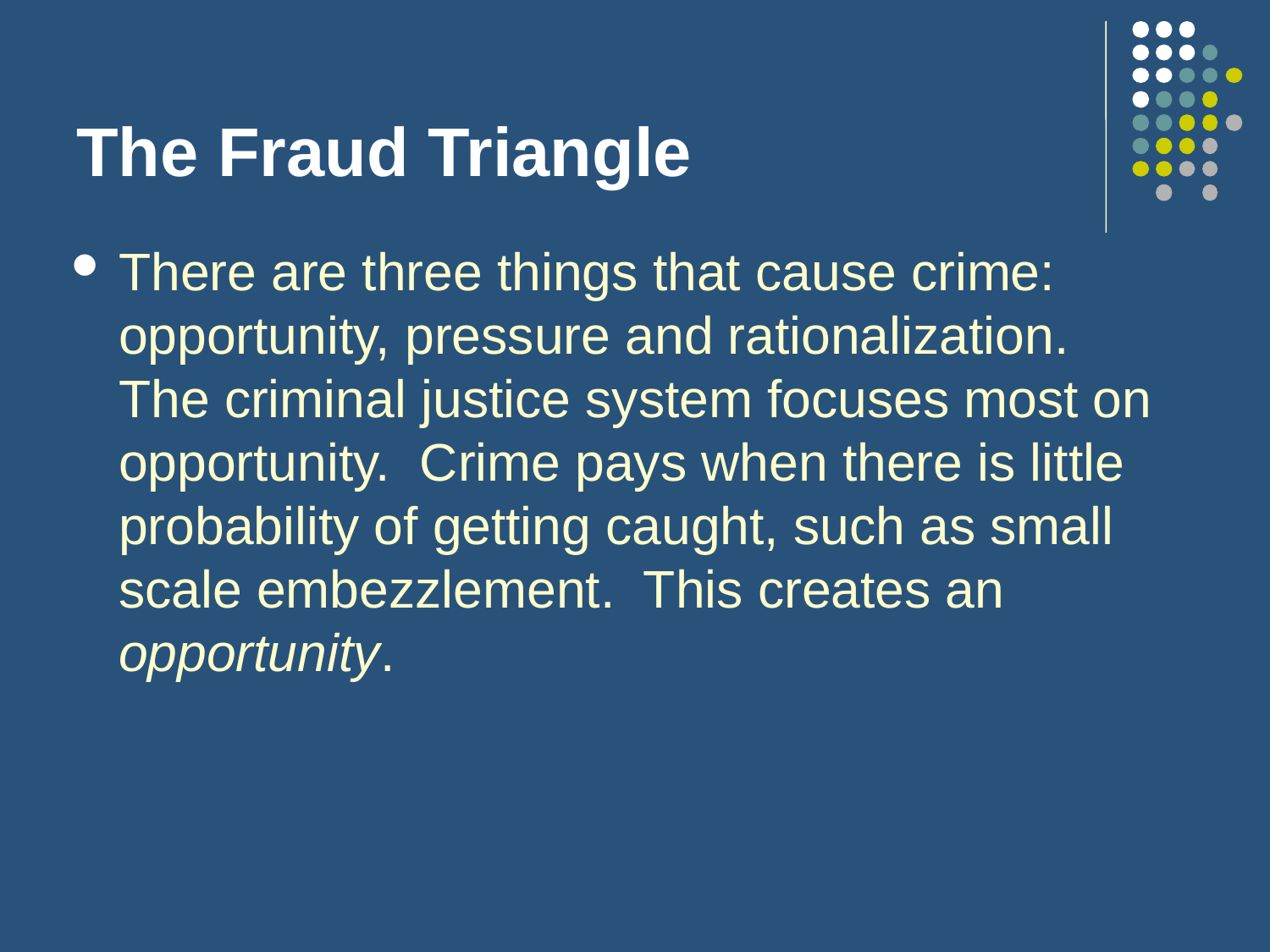

# The Fraud Triangle
There are three things that cause crime: opportunity, pressure and rationalization.  The criminal justice system focuses most on opportunity.  Crime pays when there is little probability of getting caught, such as small scale embezzlement.  This creates an opportunity.